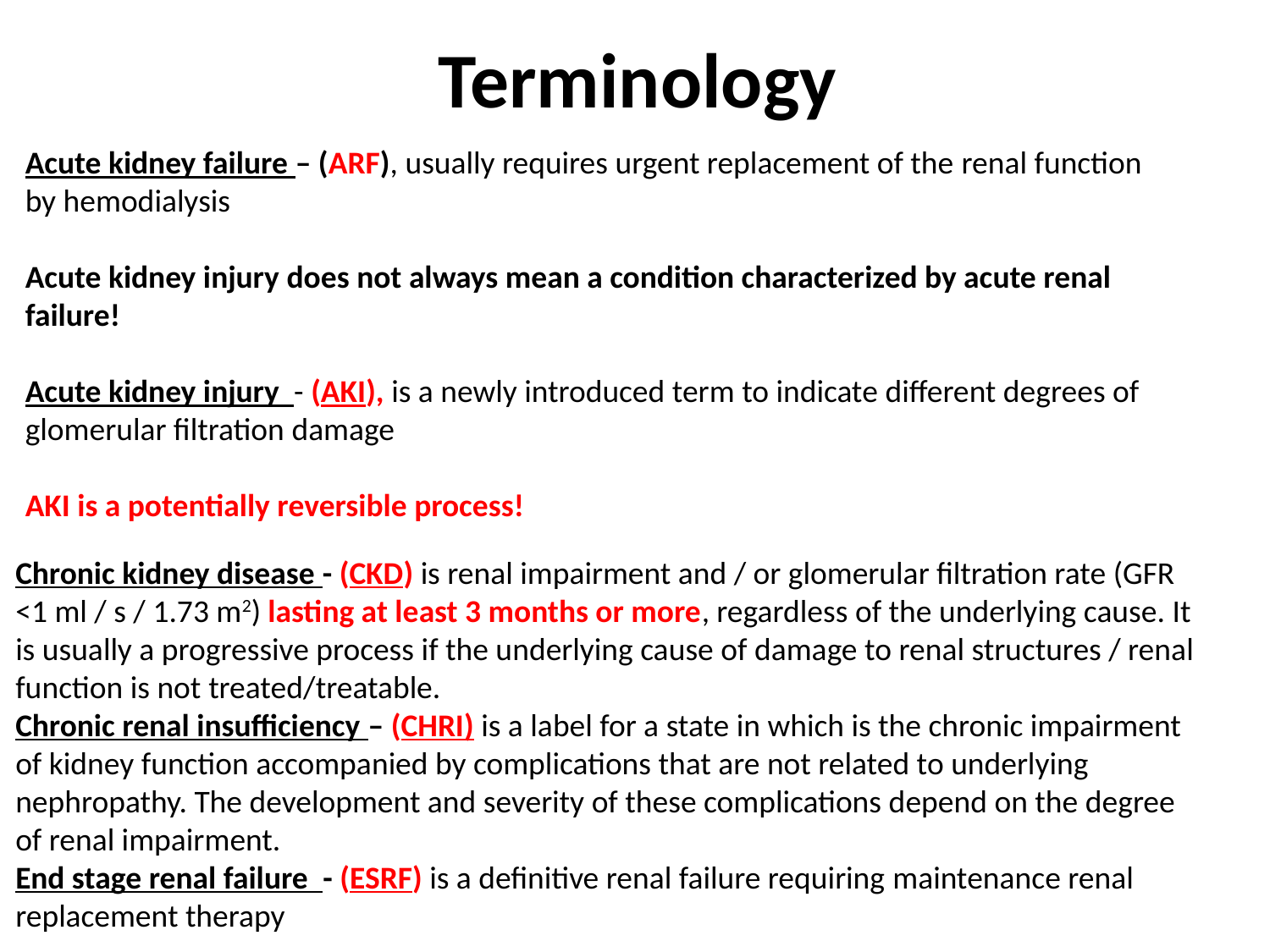

# Terminology
Acute kidney failure – (ARF), usually requires urgent replacement of the renal function by hemodialysis

Acute kidney injury does not always mean a condition characterized by acute renal failure!

Acute kidney injury  - (AKI), is a newly introduced term to indicate different degrees of glomerular filtration damage

AKI is a potentially reversible process!
Chronic kidney disease - (CKD) is renal impairment and / or glomerular filtration rate (GFR <1 ml / s / 1.73 m2) lasting at least 3 months or more, regardless of the underlying cause. It is usually a progressive process if the underlying cause of damage to renal structures / renal function is not treated/treatable.
Chronic renal insufficiency – (CHRI) is a label for a state in which is the chronic impairment of kidney function accompanied by complications that are not related to underlying nephropathy. The development and severity of these complications depend on the degree of renal impairment.
End stage renal failure  - (ESRF) is a definitive renal failure requiring maintenance renal replacement therapy